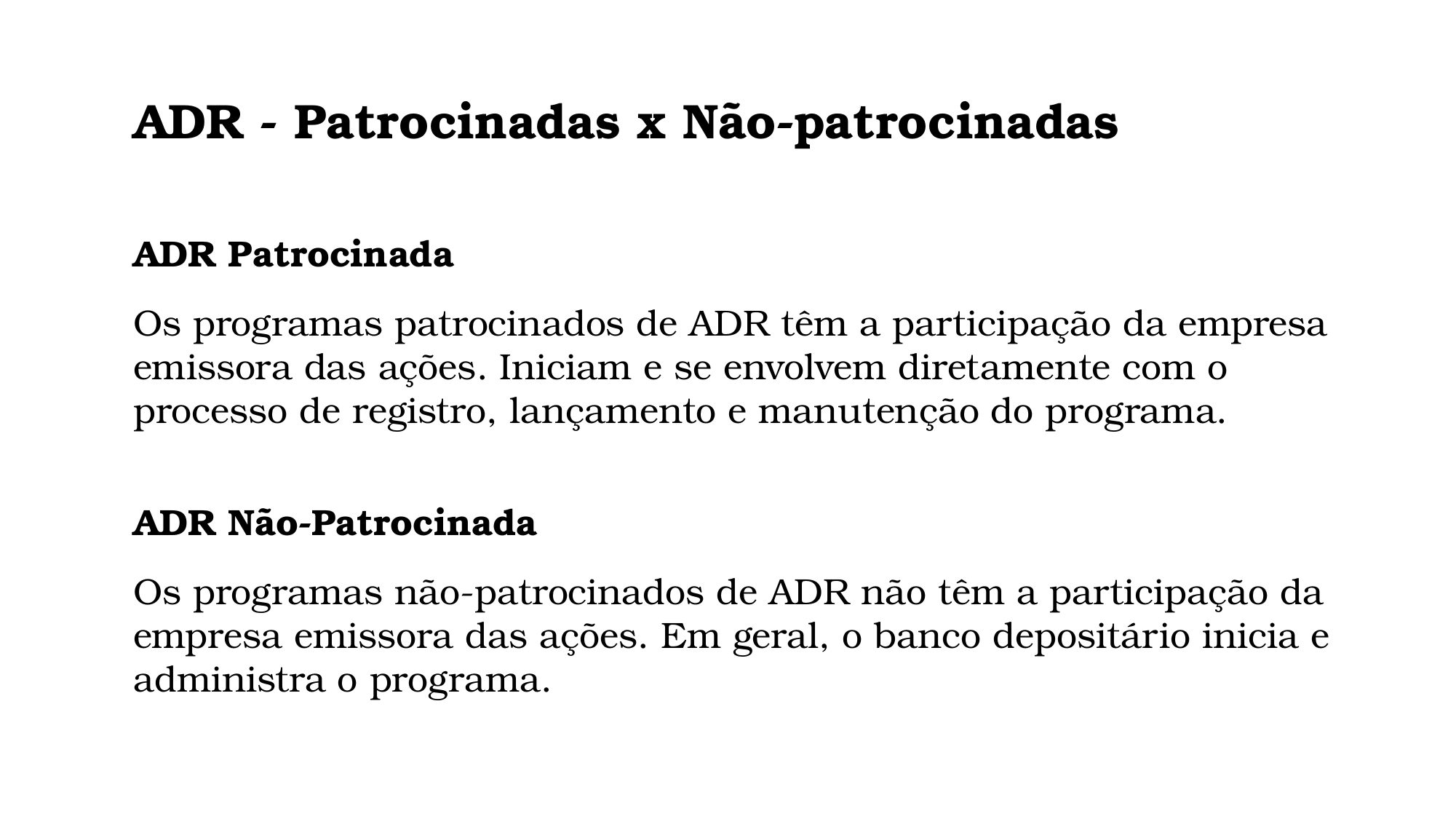

ADR - Patrocinadas x Não-patrocinadas
ADR Patrocinada

Os programas patrocinados de ADR têm a participação da empresa emissora das ações. Iniciam e se envolvem diretamente com o processo de registro, lançamento e manutenção do programa.
ADR Não-Patrocinada

Os programas não-patrocinados de ADR não têm a participação da empresa emissora das ações. Em geral, o banco depositário inicia e administra o programa.